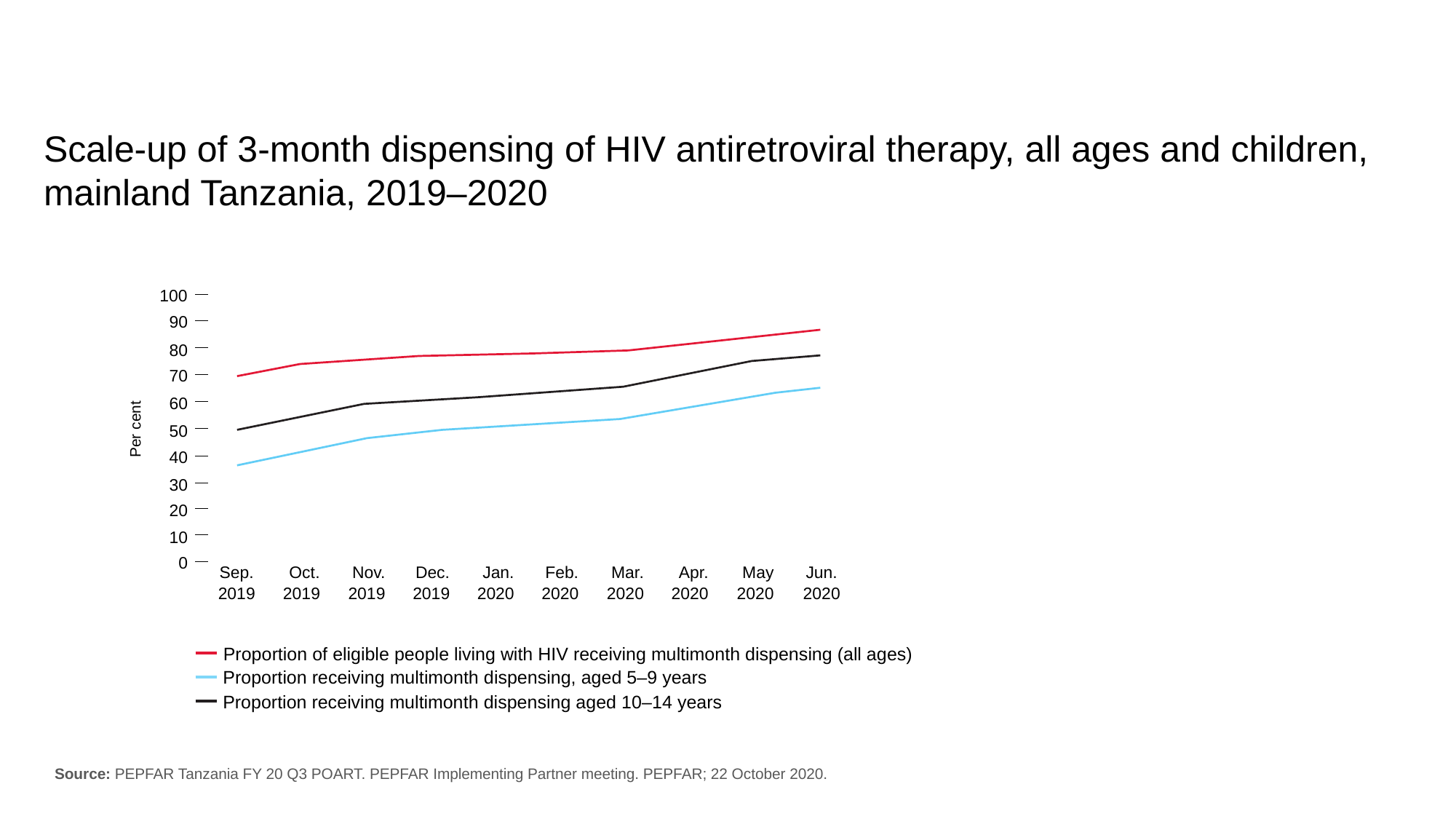

Scale-up of 3-month dispensing of HIV antiretroviral therapy, all ages and children, mainland Tanzania, 2019–2020
100
90
Per cent

80

70

60
50
40
30
20
10
0
Sep.
2019
Oct.
2019
Nov.
2019
Dec.
2019
Jan.
2020
Feb.
2020
Mar.
2020
Apr.
2020
May
2020
Jun.
2020
Proportion of eligible people living with HIV receiving multimonth dispensing (all ages)

Proportion receiving multimonth dispensing, aged 5–9 years

Proportion receiving multimonth dispensing aged 10–14 years

Source: PEPFAR Tanzania FY 20 Q3 POART. PEPFAR Implementing Partner meeting. PEPFAR; 22 October 2020.